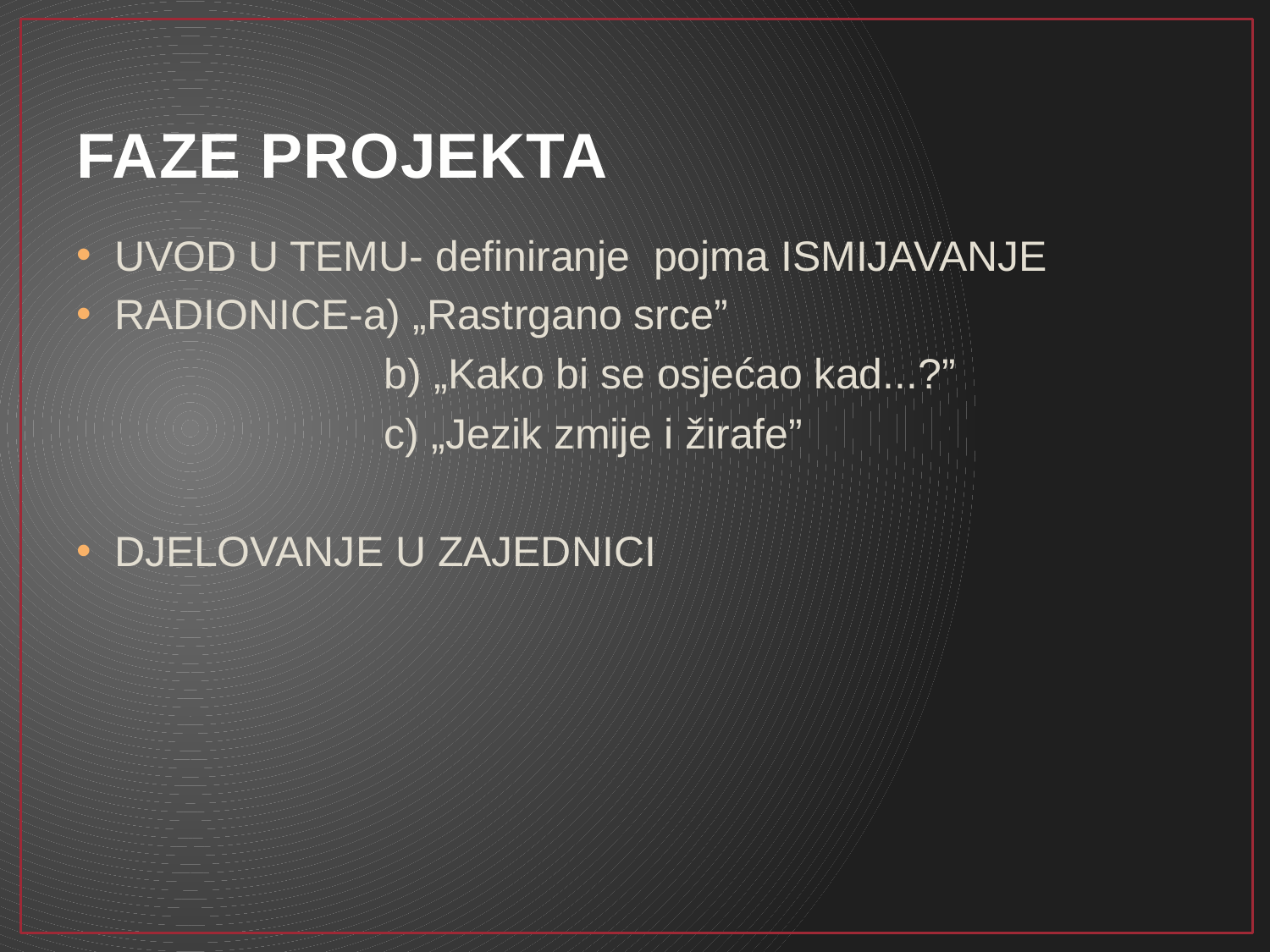

# FAZE PROJEKTA
UVOD U TEMU- definiranje  pojma ISMIJAVANJE
RADIONICE-a) „Rastrgano srce”
                          b) „Kako bi se osjećao kad...?”
                          c) „Jezik zmije i žirafe”

DJELOVANJE U ZAJEDNICI